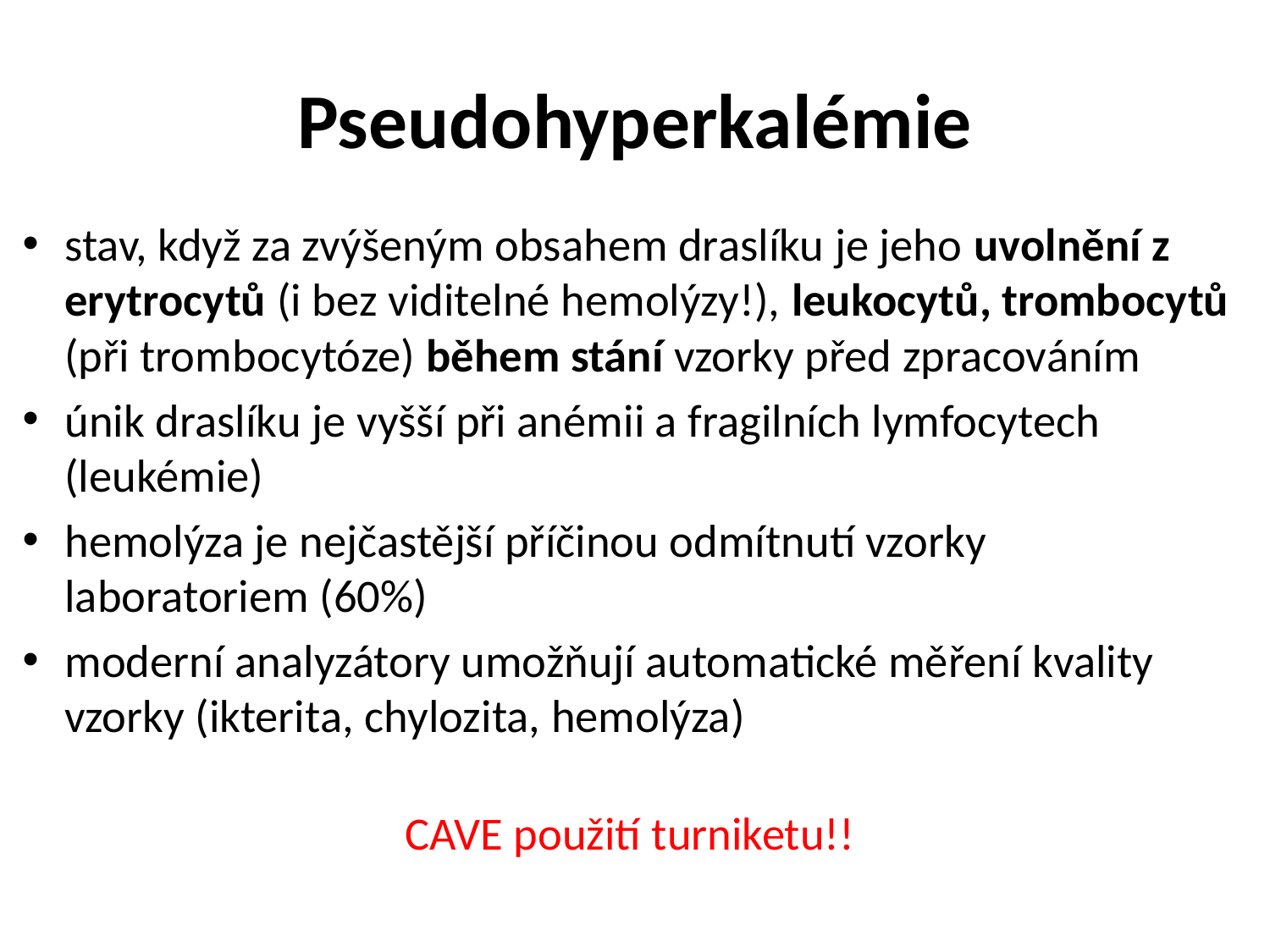

# Pseudohyperkalémie
stav, když za zvýšeným obsahem draslíku je jeho uvolnění z erytrocytů (i bez viditelné hemolýzy!), leukocytů, trombocytů (při trombocytóze) během stání vzorky před zpracováním
únik draslíku je vyšší při anémii a fragilních lymfocytech (leukémie)
hemolýza je nejčastější příčinou odmítnutí vzorky laboratoriem (60%)
moderní analyzátory umožňují automatické měření kvality vzorky (ikterita, chylozita, hemolýza)

CAVE použití turniketu!!